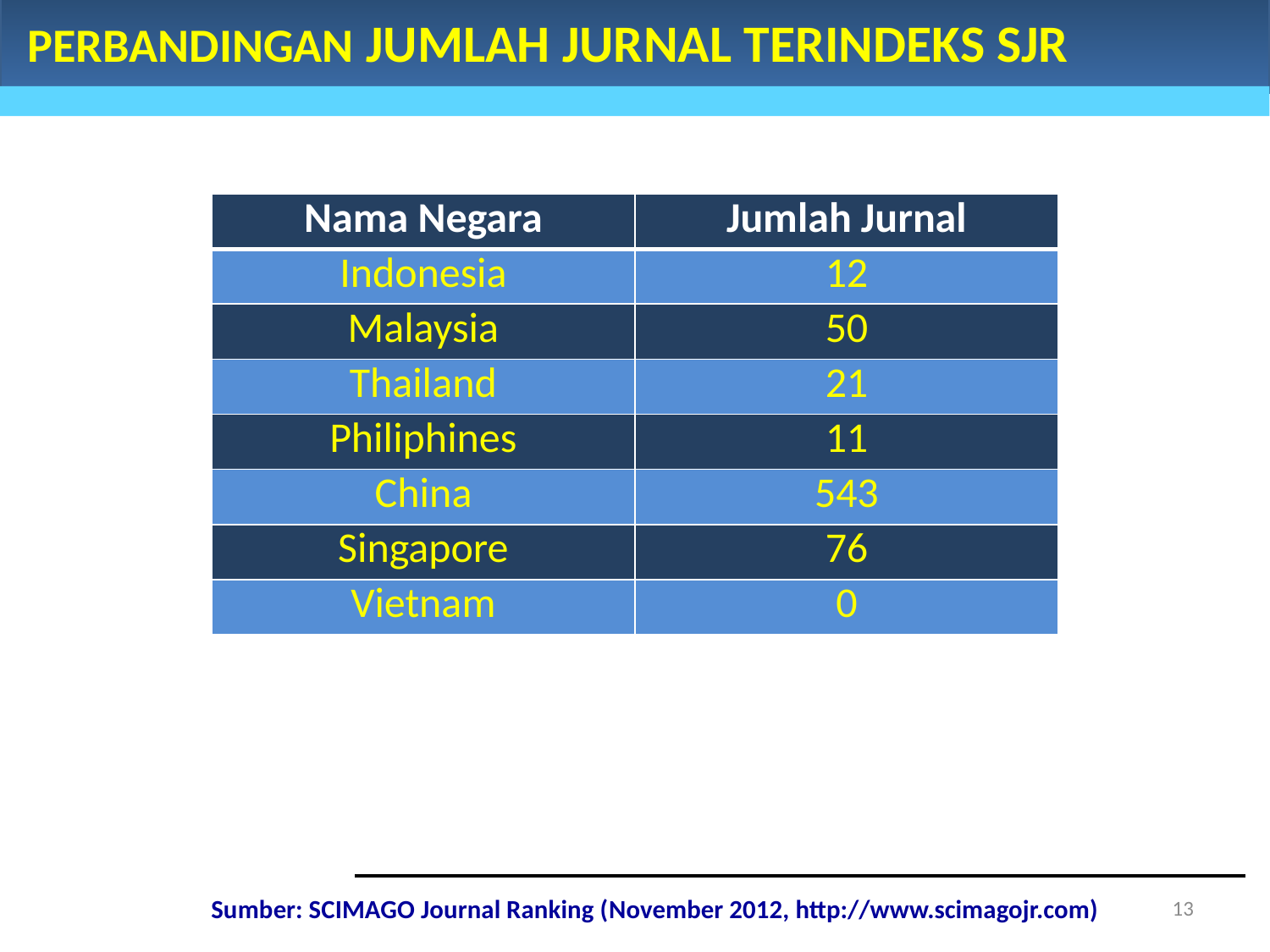

PERBANDINGAN JUMLAH JURNAL TERINDEKS SJR

| Nama Negara | Jumlah Jurnal |
| --- | --- |
| Indonesia | 12 |
| Malaysia | 50 |
| Thailand | 21 |
| Philiphines | 11 |
| China | 543 |
| Singapore | 76 |
| Vietnam | 0 |
13
Sumber: SCIMAGO Journal Ranking (November 2012, http://www.scimagojr.com)